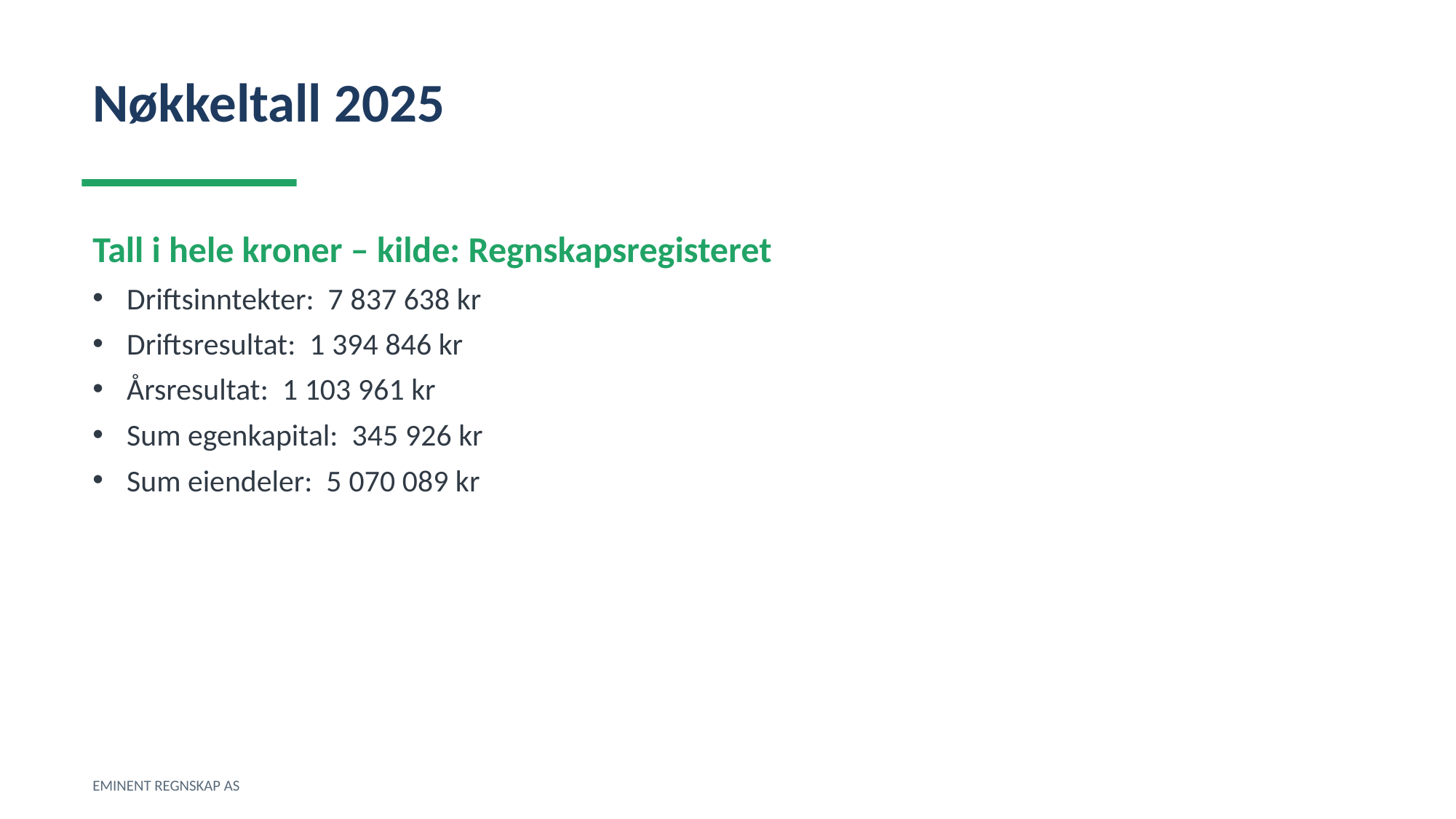

Nøkkeltall 2025

Tall i hele kroner – kilde: Regnskapsregisteret
Driftsinntekter:  7 837 638 kr
Driftsresultat:  1 394 846 kr
Årsresultat:  1 103 961 kr
Sum egenkapital:  345 926 kr
Sum eiendeler:  5 070 089 kr
EMINENT REGNSKAP AS